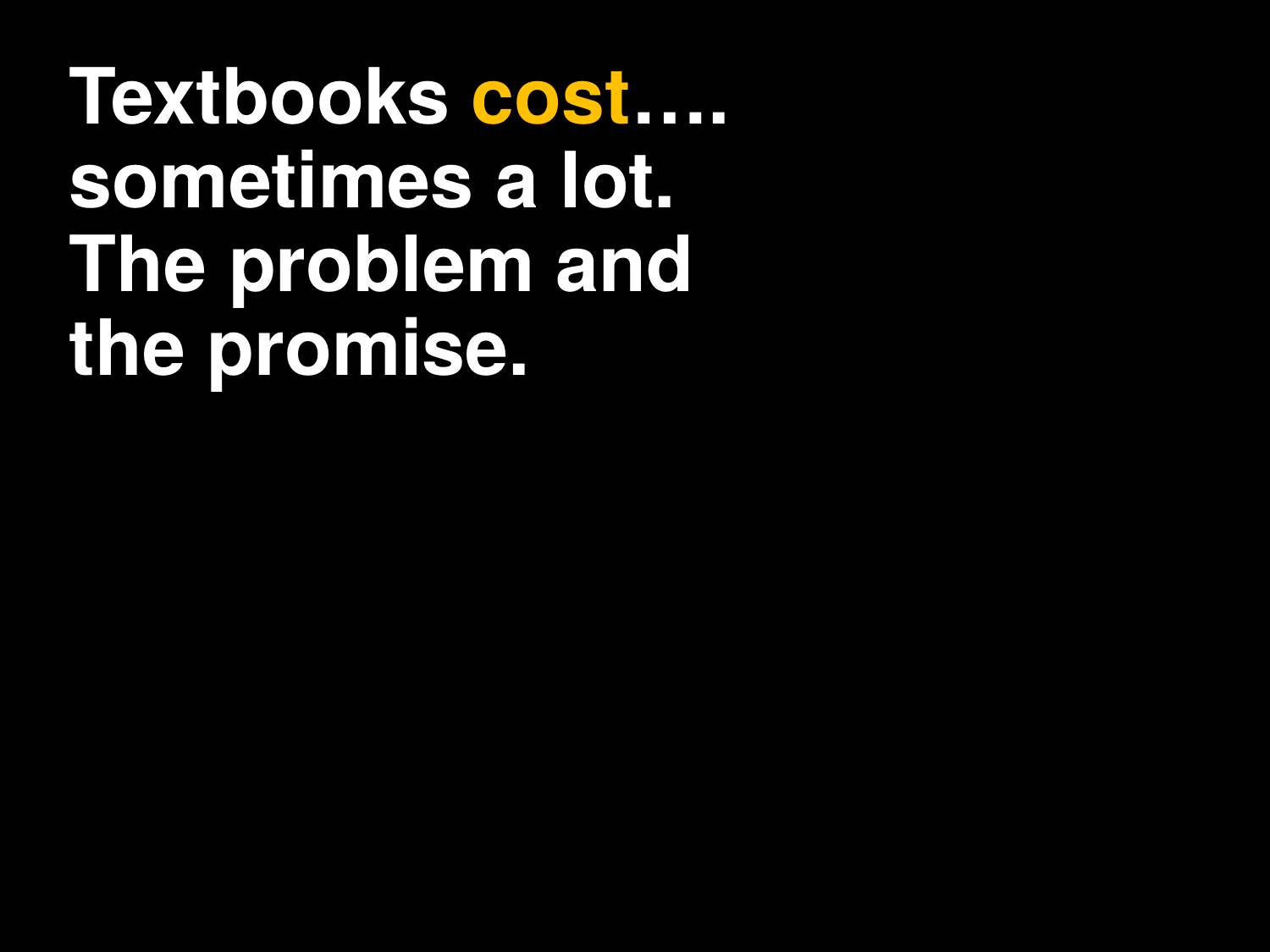

# Textbooks cost…. sometimes a lot. The problem and the promise.